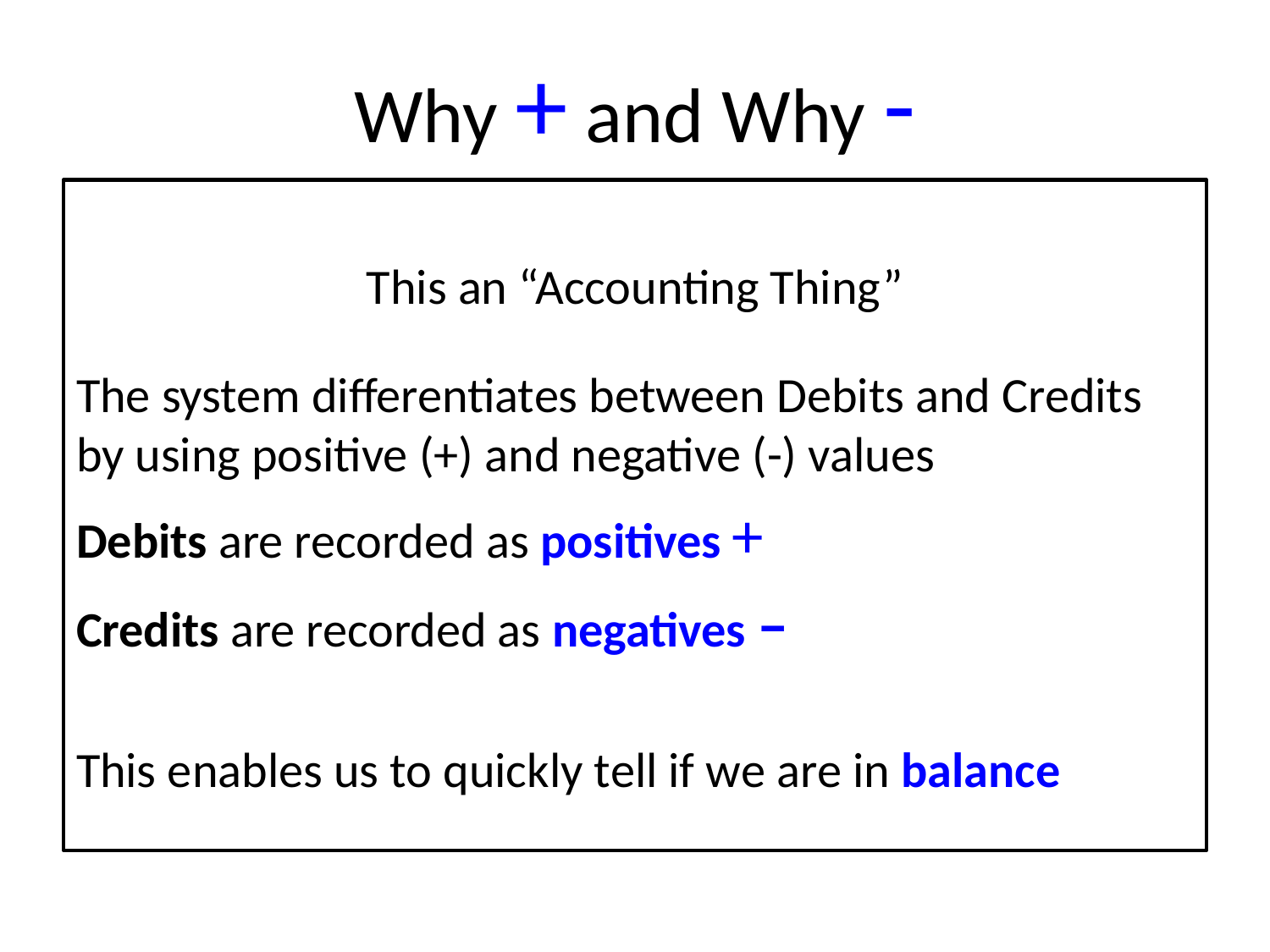

# Why + and Why -

This an “Accounting Thing”

The system differentiates between Debits and Credits by using positive (+) and negative (-) values
Debits are recorded as positives +
Credits are recorded as negatives –

This enables us to quickly tell if we are in balance